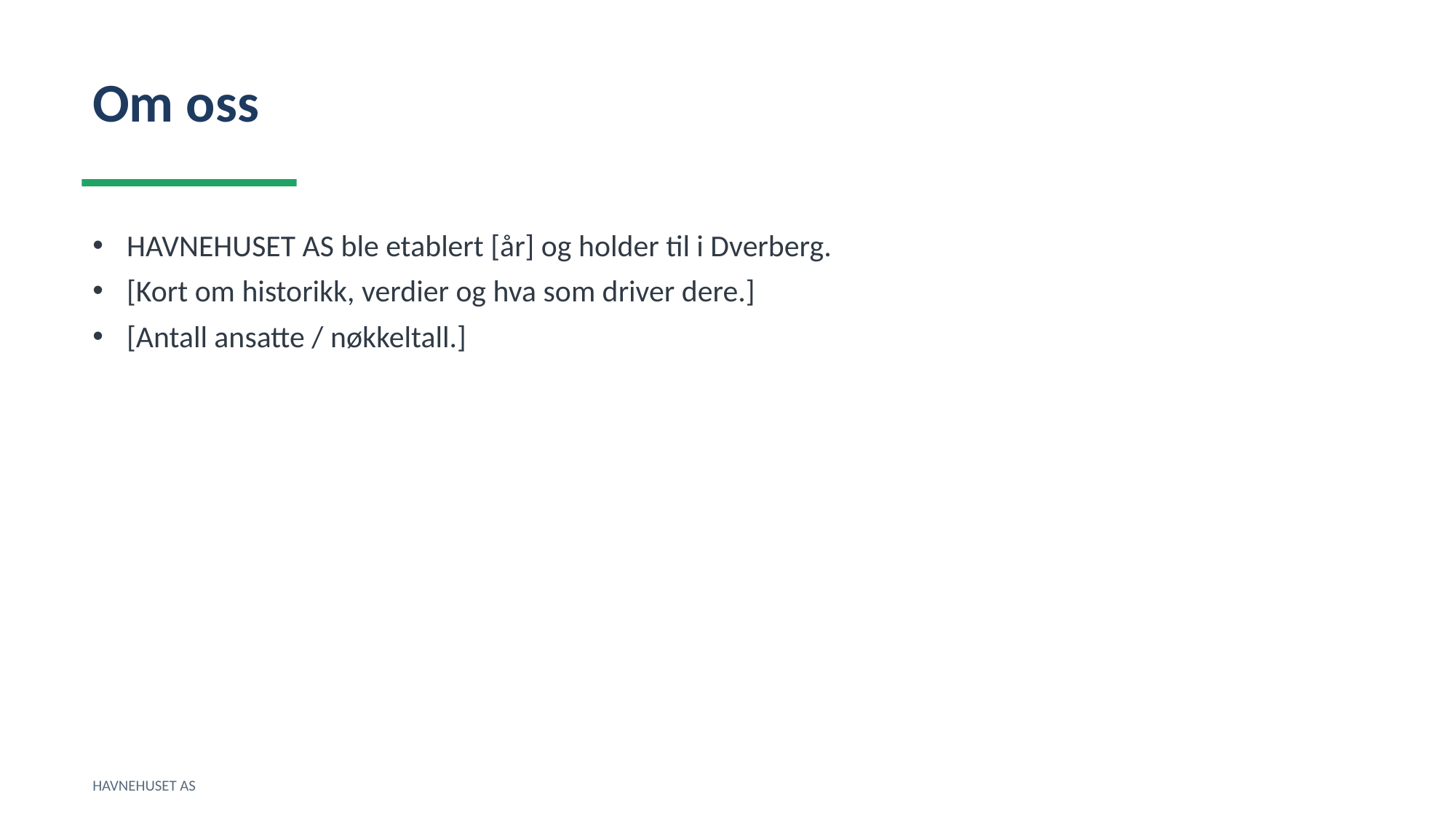

Om oss

HAVNEHUSET AS ble etablert [år] og holder til i Dverberg.
[Kort om historikk, verdier og hva som driver dere.]
[Antall ansatte / nøkkeltall.]
HAVNEHUSET AS